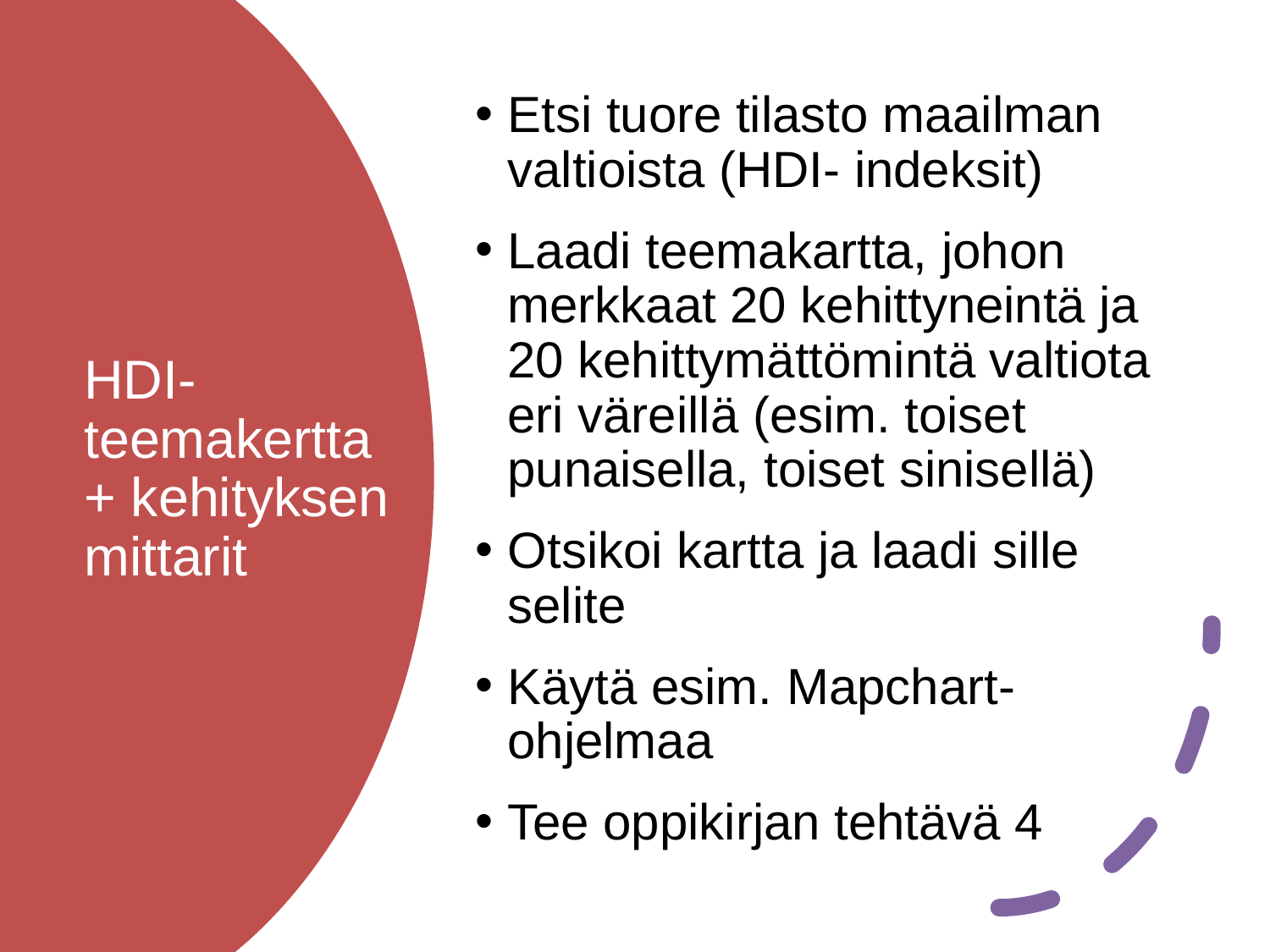

Etsi tuore tilasto maailman valtioista (HDI- indeksit)
Laadi teemakartta, johon merkkaat 20 kehittyneintä ja 20 kehittymättömintä valtiota eri väreillä (esim. toiset punaisella, toiset sinisellä)
Otsikoi kartta ja laadi sille selite
Käytä esim. Mapchart-ohjelmaa
Tee oppikirjan tehtävä 4
# HDI-teemakertta + kehityksen mittarit